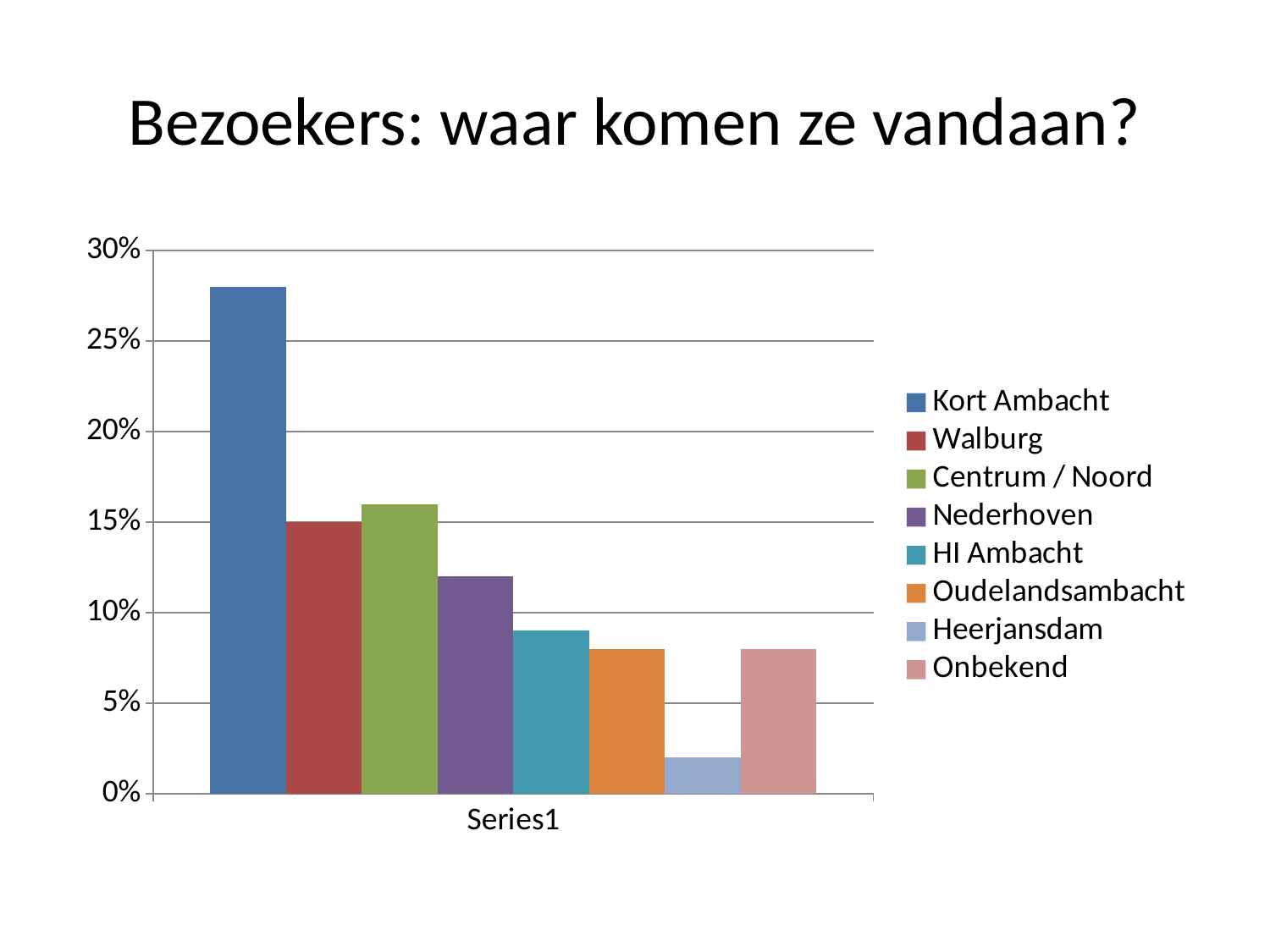

# Bezoekers: waar komen ze vandaan?

### Chart

| Category | Kort Ambacht | Walburg | Centrum / Noord | Nederhoven | HI Ambacht | Oudelandsambacht | Heerjansdam | Onbekend |
|---|---|---|---|---|---|---|---|---|
|  | 0.28 | 0.15 | 0.16 | 0.12 | 0.09 | 0.08 | 0.02 | 0.08 |